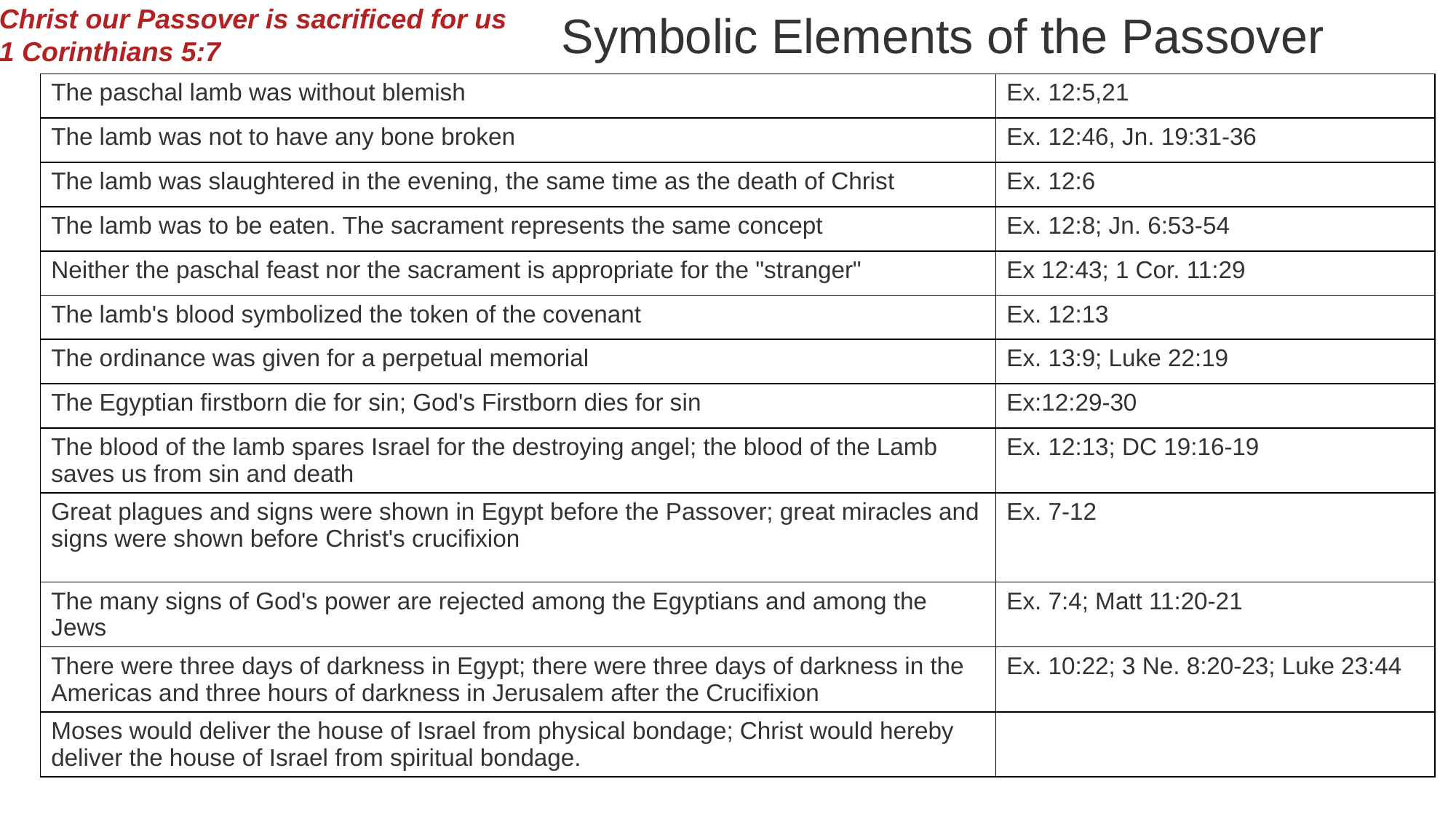

Symbolic Elements of the Passover
Christ our Passover is sacrificed for us
1 Corinthians 5:7
| The paschal lamb was without blemish | Ex. 12:5,21 |
| --- | --- |
| The lamb was not to have any bone broken | Ex. 12:46, Jn. 19:31-36 |
| The lamb was slaughtered in the evening, the same time as the death of Christ | Ex. 12:6 |
| The lamb was to be eaten. The sacrament represents the same concept | Ex. 12:8; Jn. 6:53-54 |
| Neither the paschal feast nor the sacrament is appropriate for the "stranger" | Ex 12:43; 1 Cor. 11:29 |
| The lamb's blood symbolized the token of the covenant | Ex. 12:13 |
| The ordinance was given for a perpetual memorial | Ex. 13:9; Luke 22:19 |
| The Egyptian firstborn die for sin; God's Firstborn dies for sin | Ex:12:29-30 |
| The blood of the lamb spares Israel for the destroying angel; the blood of the Lamb saves us from sin and death | Ex. 12:13; DC 19:16-19 |
| Great plagues and signs were shown in Egypt before the Passover; great miracles and signs were shown before Christ's crucifixion | Ex. 7-12 |
| The many signs of God's power are rejected among the Egyptians and among the Jews | Ex. 7:4; Matt 11:20-21 |
| There were three days of darkness in Egypt; there were three days of darkness in the Americas and three hours of darkness in Jerusalem after the Crucifixion | Ex. 10:22; 3 Ne. 8:20-23; Luke 23:44 |
| Moses would deliver the house of Israel from physical bondage; Christ would hereby deliver the house of Israel from spiritual bondage. |  |